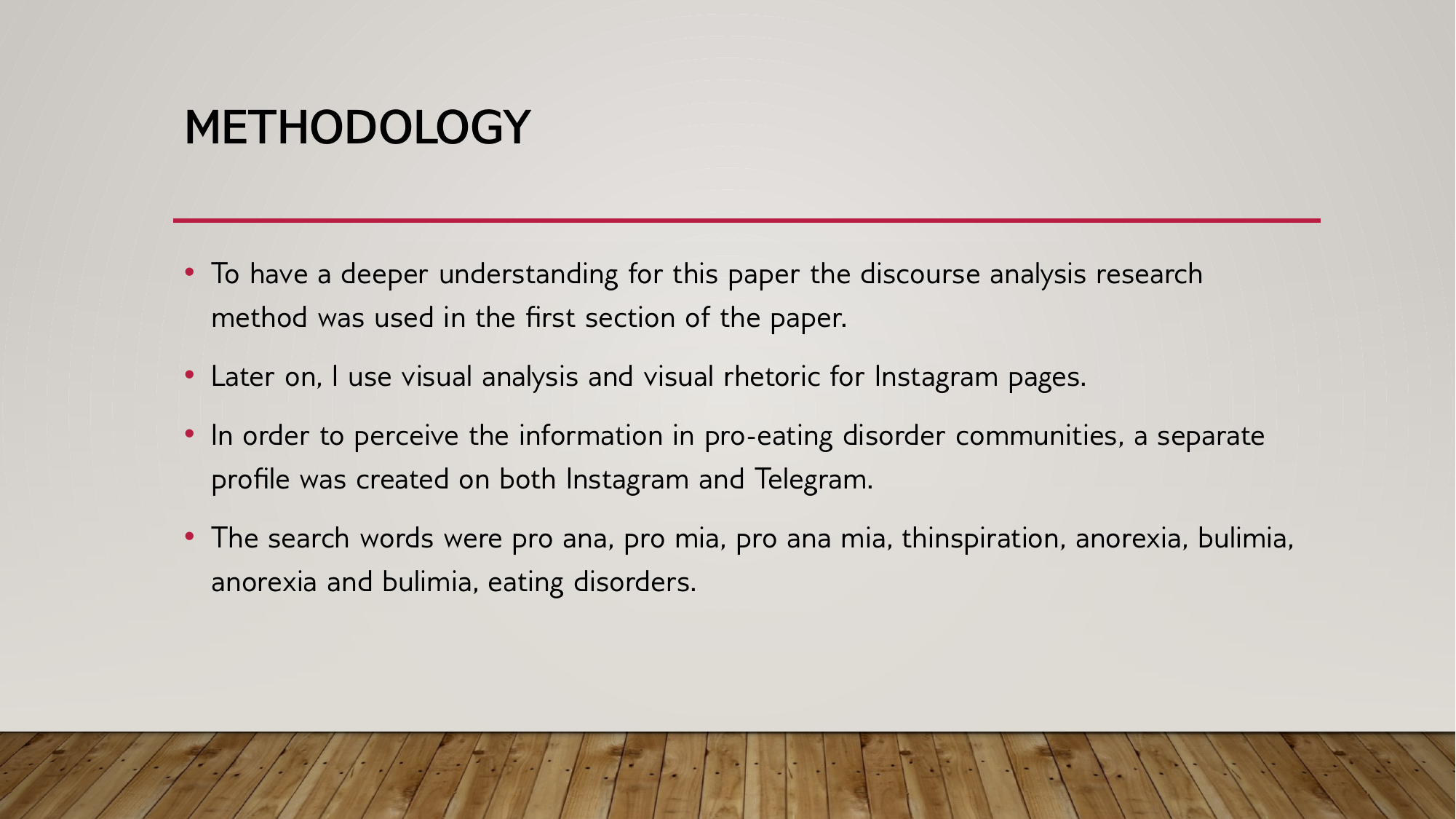

# Methodology
To have a deeper understanding for this paper the discourse analysis research method was used in the first section of the paper.
Later on, I use visual analysis and visual rhetoric for Instagram pages.
In order to perceive the information in pro-eating disorder communities, a separate profile was created on both Instagram and Telegram.
The search words were pro ana, pro mia, pro ana mia, thinspiration, anorexia, bulimia, anorexia and bulimia, eating disorders.